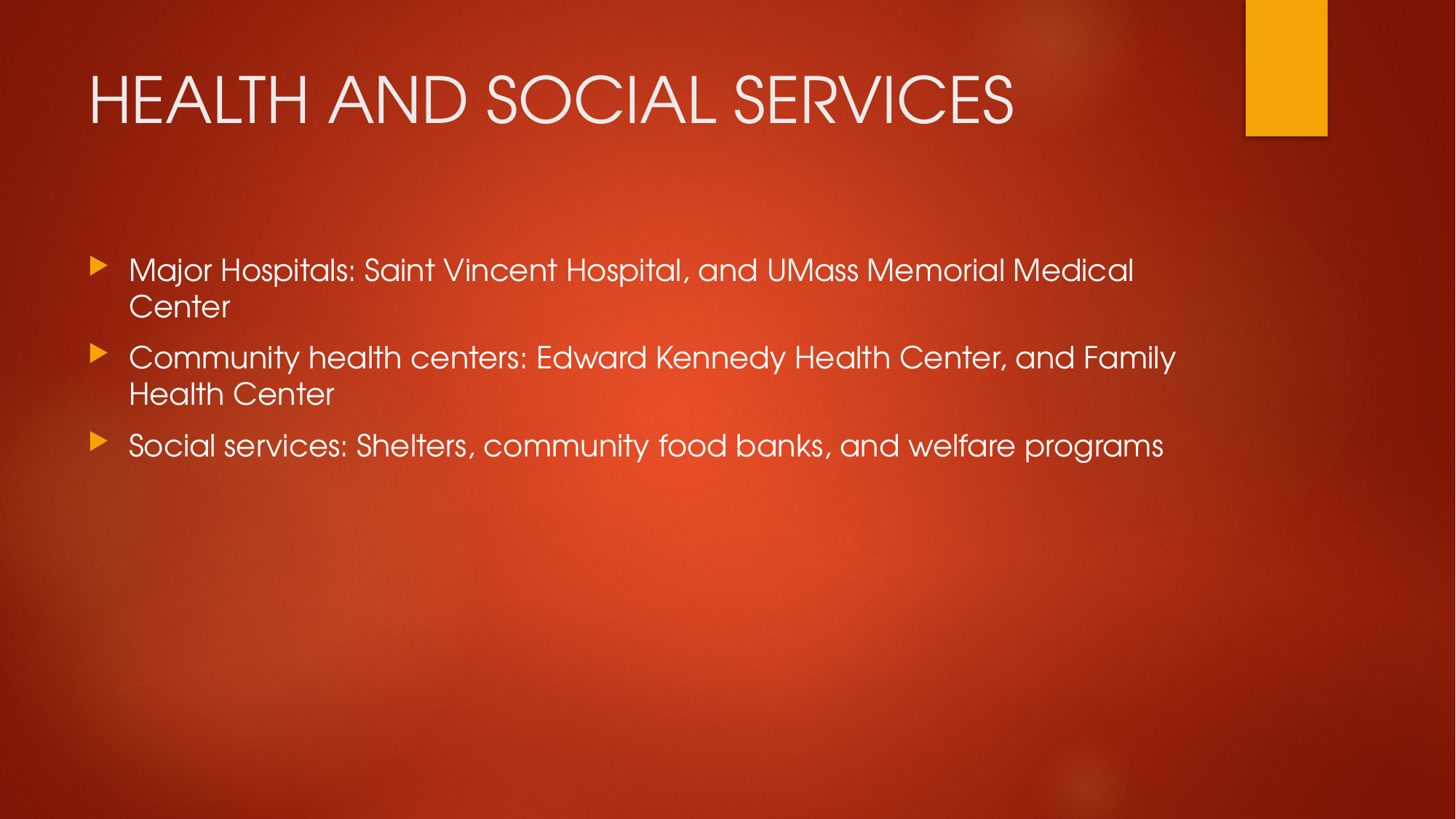

# HEALTH AND SOCIAL SERVICES
Major Hospitals: Saint Vincent Hospital, and UMass Memorial Medical Center
Community health centers: Edward Kennedy Health Center, and Family Health Center
Social services: Shelters, community food banks, and welfare programs